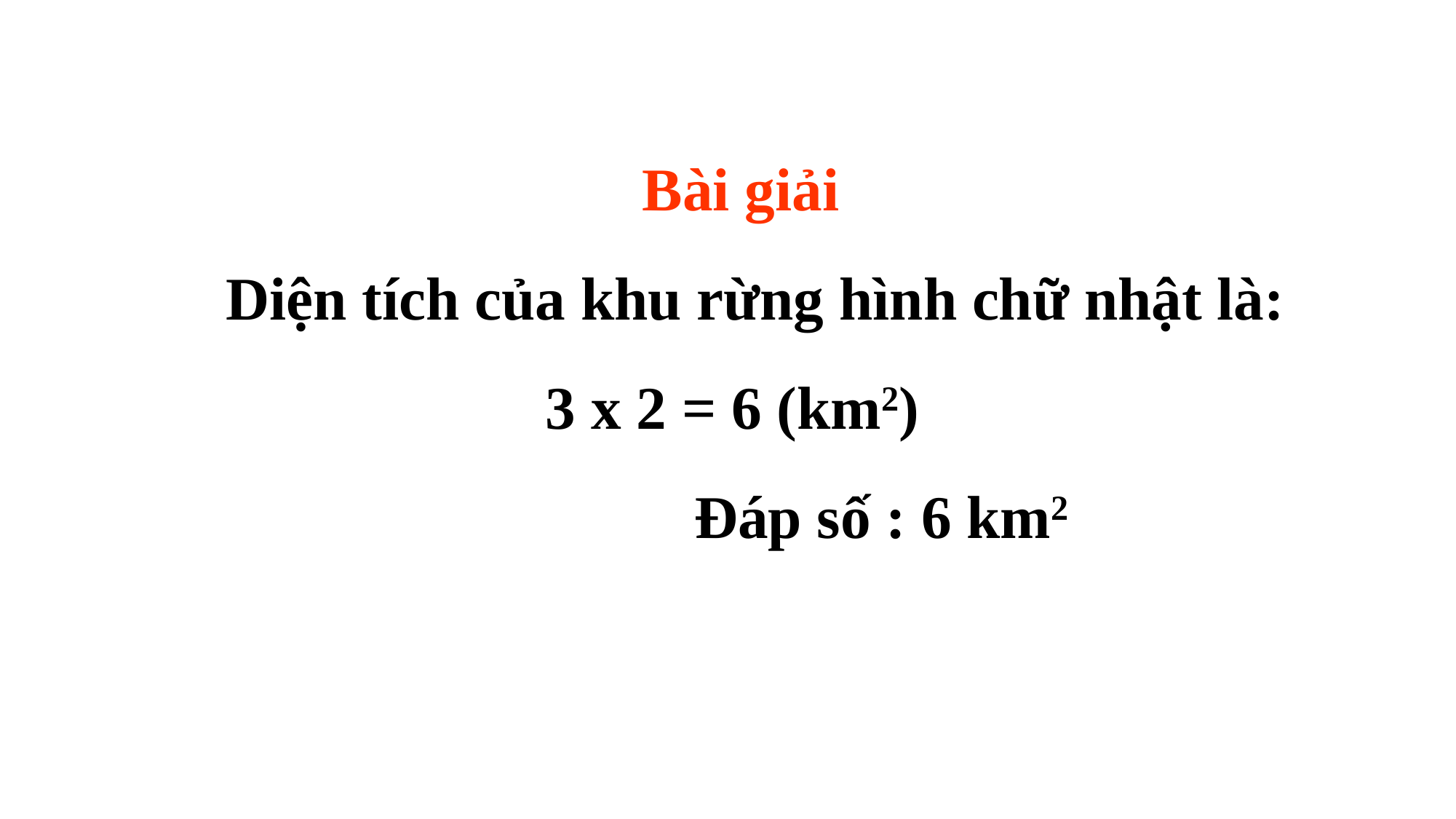

Bài giải
     Diện tích của khu rừng hình chữ nhật là:
3 x 2 = 6 (km2)
                                    Đáp số : 6 km2